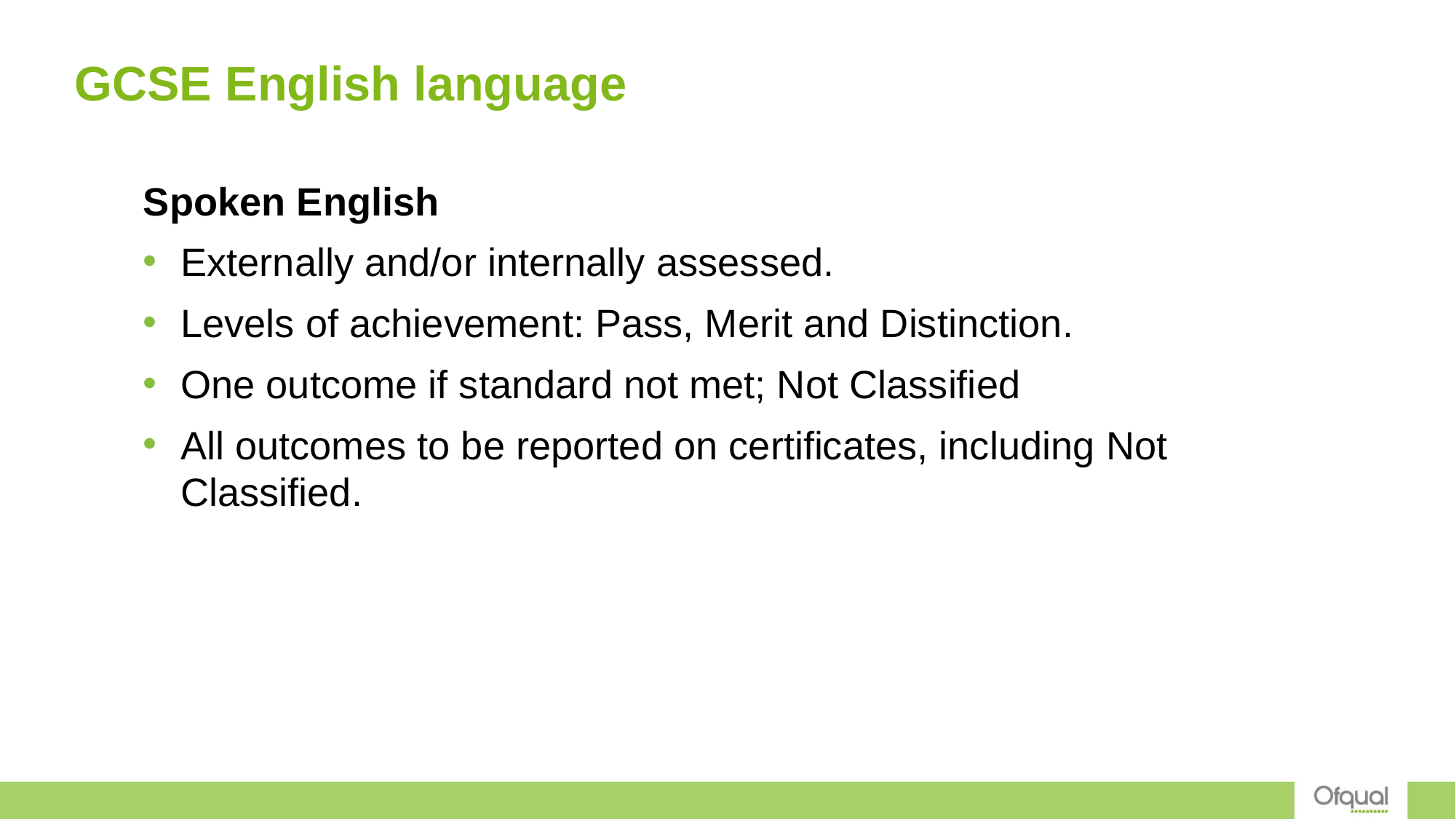

# GCSE English language
Spoken English
Externally and/or internally assessed.
Levels of achievement: Pass, Merit and Distinction.
One outcome if standard not met; Not Classified
All outcomes to be reported on certificates, including Not Classified.